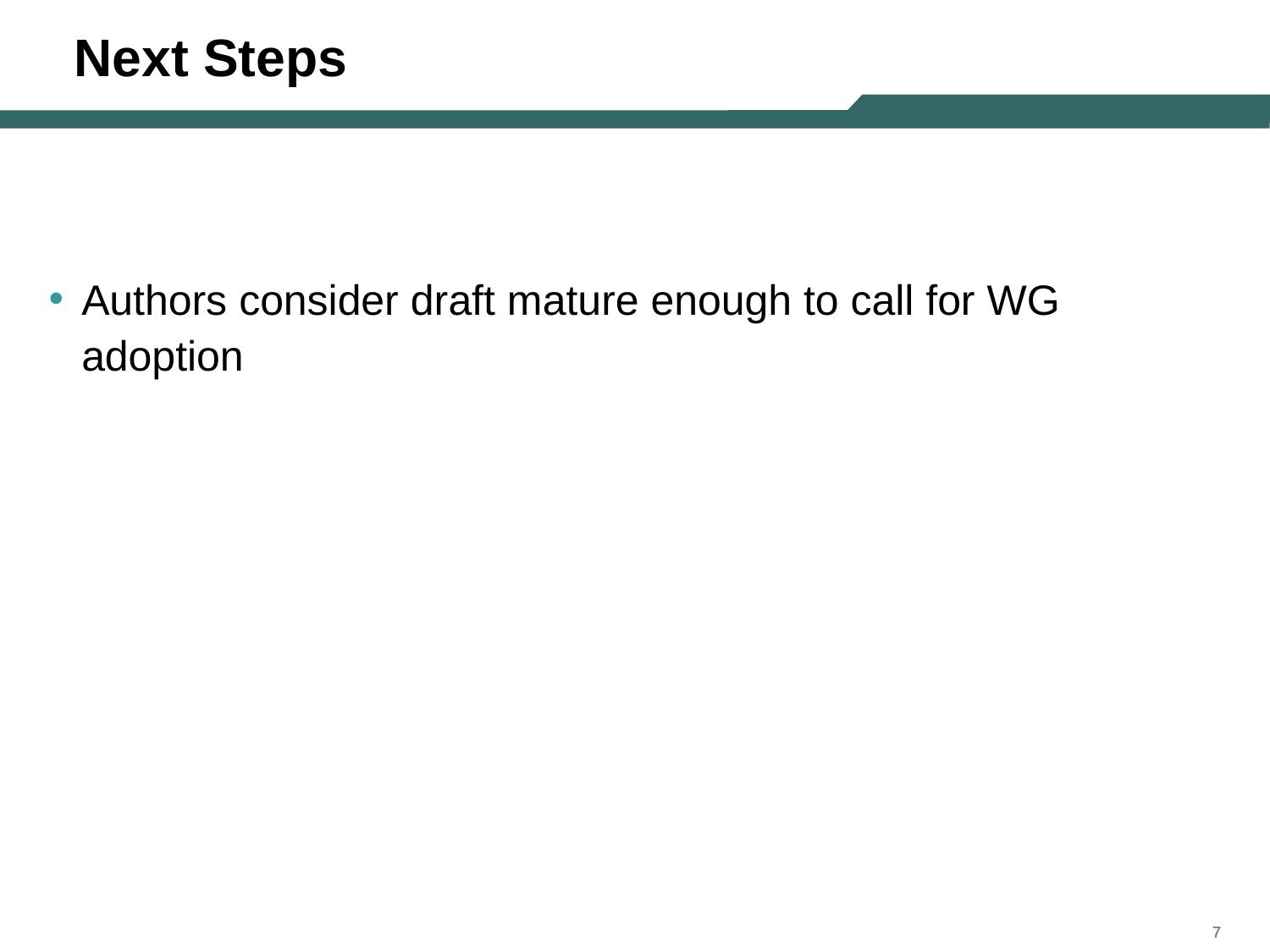

# Next Steps
Authors consider draft mature enough to call for WG adoption